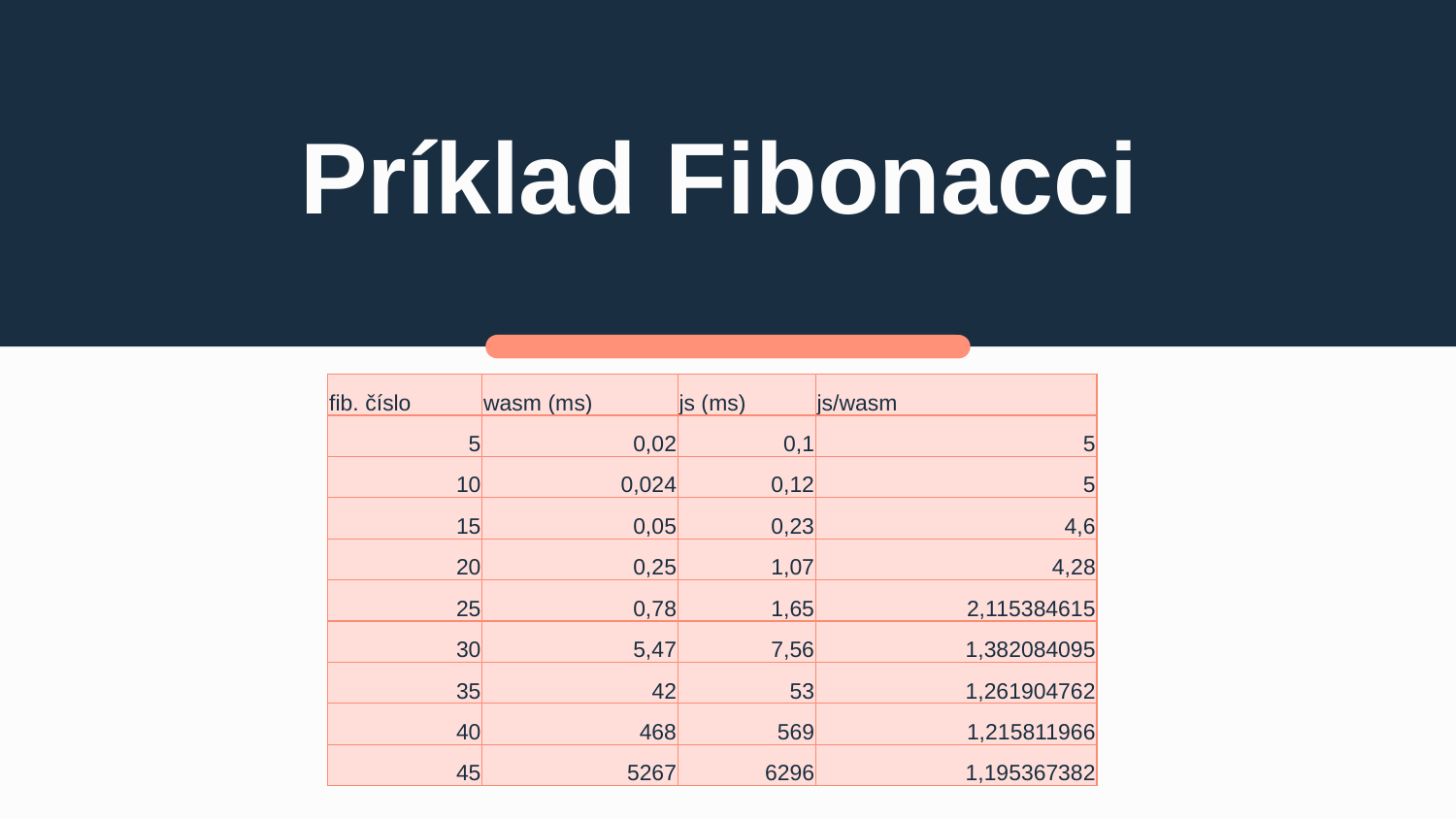

# Príklad Fibonacci

| fib. číslo | wasm (ms) | js (ms) | js/wasm |
| --- | --- | --- | --- |
| 5 | 0,02 | 0,1 | 5 |
| 10 | 0,024 | 0,12 | 5 |
| 15 | 0,05 | 0,23 | 4,6 |
| 20 | 0,25 | 1,07 | 4,28 |
| 25 | 0,78 | 1,65 | 2,115384615 |
| 30 | 5,47 | 7,56 | 1,382084095 |
| 35 | 42 | 53 | 1,261904762 |
| 40 | 468 | 569 | 1,215811966 |
| 45 | 5267 | 6296 | 1,195367382 |